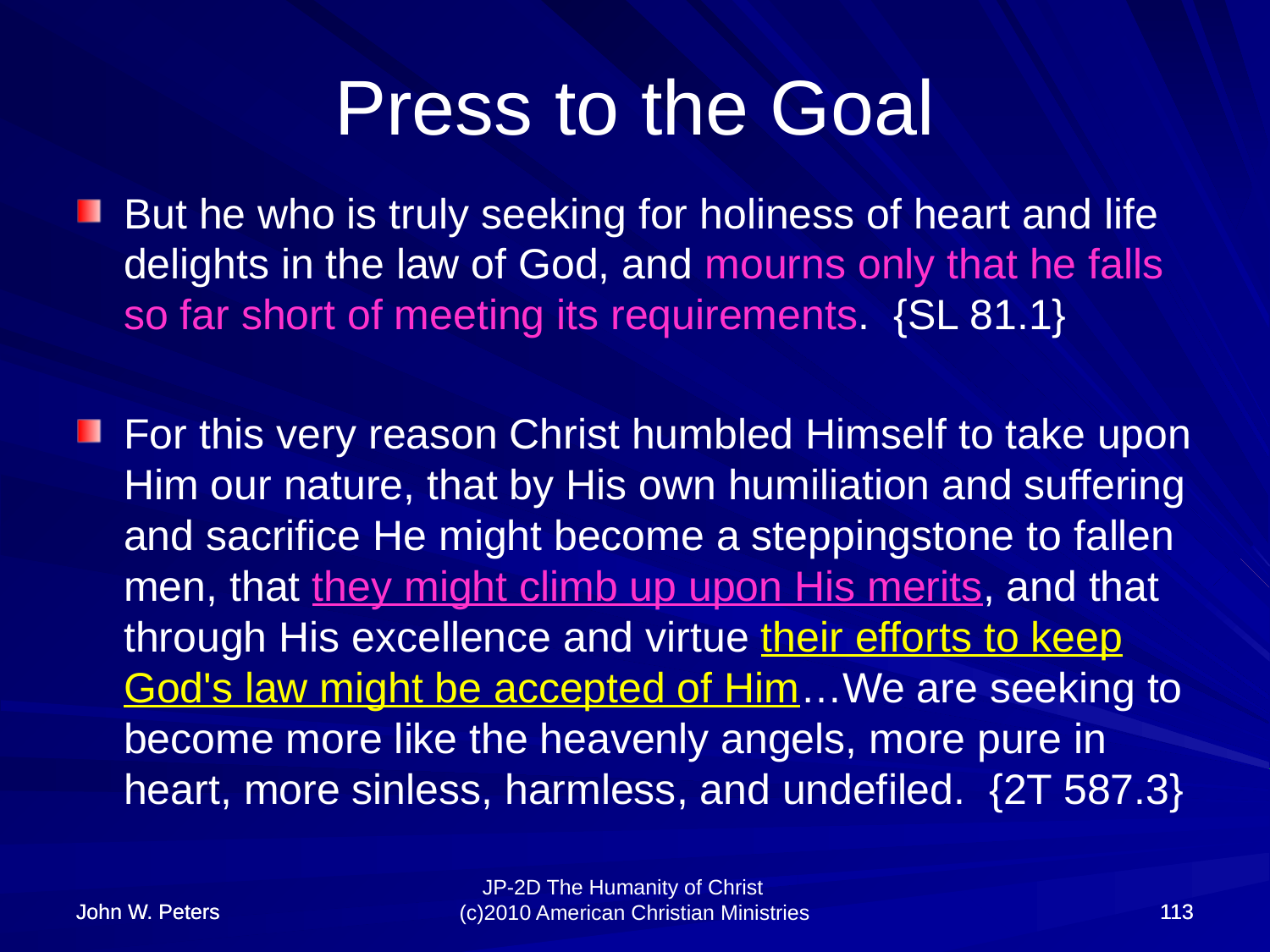

# Press to the Goal
But he who is truly seeking for holiness of heart and life delights in the law of God, and mourns only that he falls so far short of meeting its requirements.  {SL 81.1}

For this very reason Christ humbled Himself to take upon Him our nature, that by His own humiliation and suffering and sacrifice He might become a steppingstone to fallen men, that they might climb up upon His merits, and that through His excellence and virtue their efforts to keep God's law might be accepted of Him…We are seeking to become more like the heavenly angels, more pure in heart, more sinless, harmless, and undefiled.  {2T 587.3}

John W. Peters
John W. Peters
113
113
JP-2D The Humanity of Christ     (c)2010 American Christian Ministries